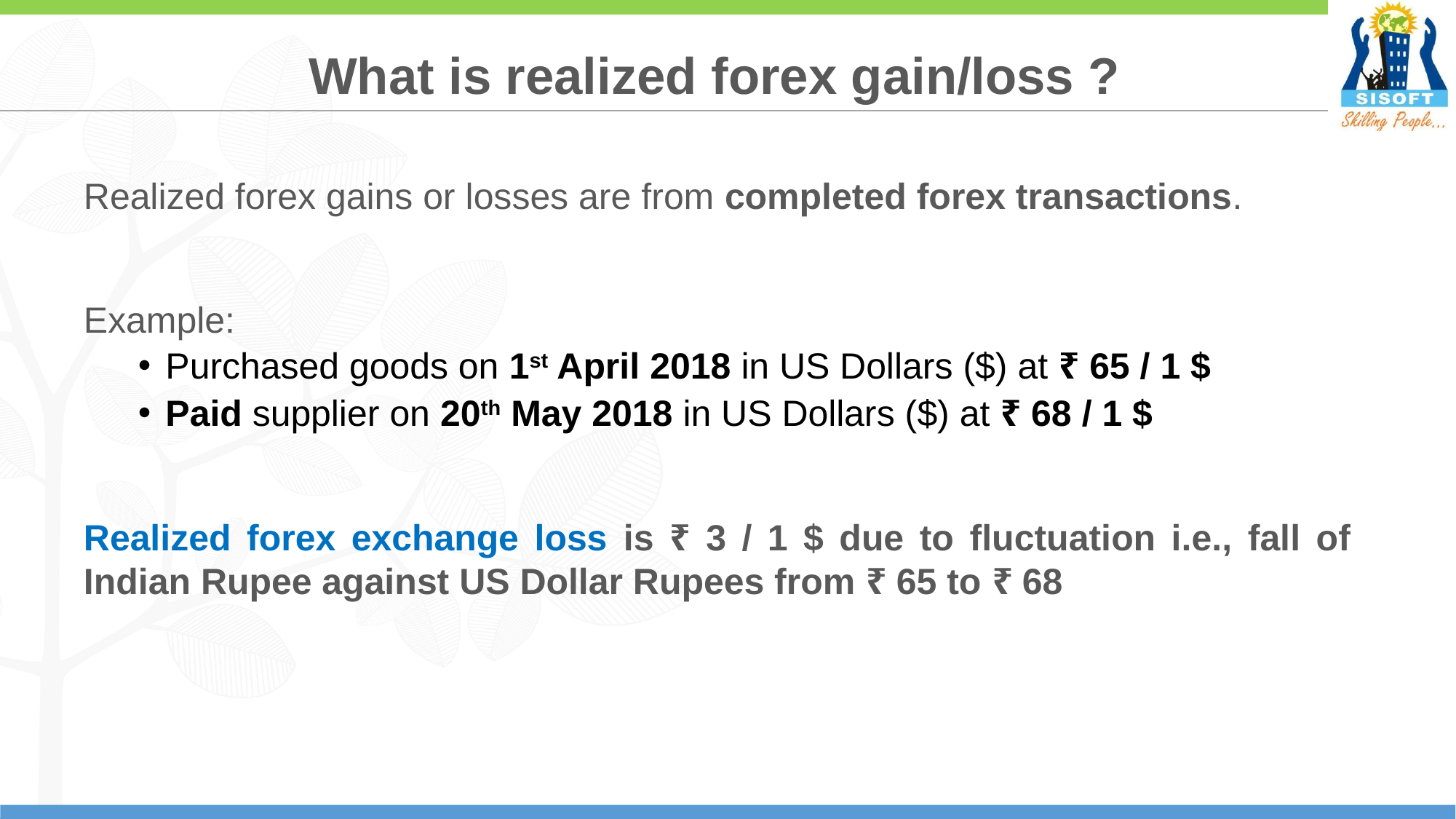

# What is realized forex gain/loss ?
Realized forex gains or losses are from completed forex transactions.

Example:
Purchased goods on 1st April 2018 in US Dollars ($) at ₹ 65 / 1 $
Paid supplier on 20th May 2018 in US Dollars ($) at ₹ 68 / 1 $

Realized forex exchange loss is ₹ 3 / 1 $ due to fluctuation i.e., fall of  Indian Rupee against US Dollar Rupees from ₹ 65 to ₹ 68